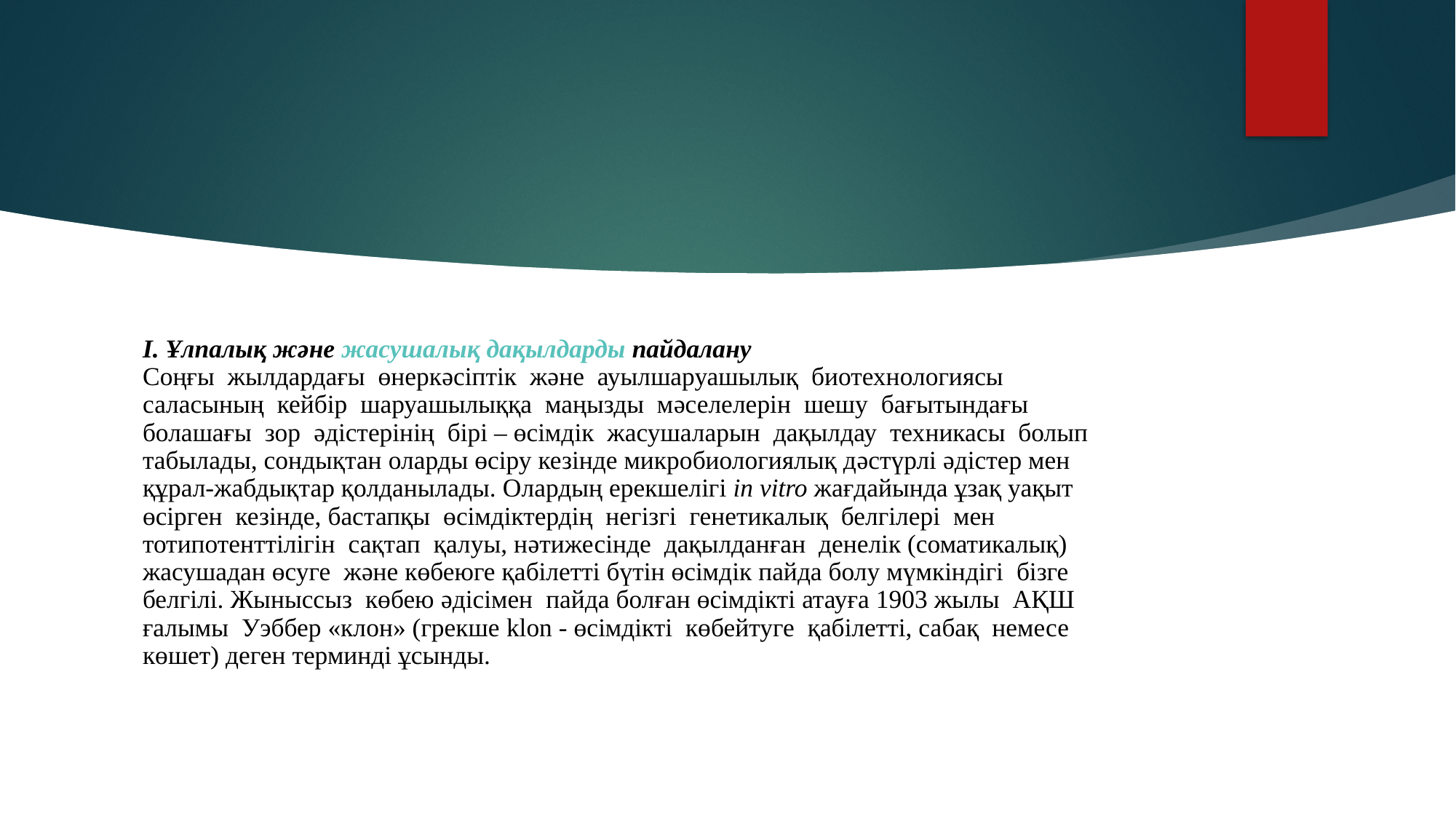

І. Ұлпалық жəне жасушалық дақылдарды пайдалану
Соңғы  жылдардағы  өнеркəсіптік  жəне  ауылшаруашылық  биотехнологиясы
саласының  кейбір  шаруашылыққа  маңызды  мəселелерін  шешу  бағытындағы
болашағы  зор  əдістерінің  бірі – өсімдік  жасушаларын  дақылдау  техникасы  болып
табылады, сондықтан оларды өсіру кезінде микробиологиялық дəстүрлі əдістер мен
құрал-жабдықтар қолданылады. Олардың ерекшелігі in vitro жағдайында ұзақ уақыт
өсірген  кезінде, бастапқы  өсімдіктердің  негізгі  генетикалық  белгілері  мен
тотипотенттілігін  сақтап  қалуы, нəтижесінде  дақылданған  денелік (соматикалық) жасушадан өсуге  жəне көбеюге қабілетті бүтін өсімдік пайда болу мүмкіндігі  бізге
белгілі. Жыныссыз  көбею əдісімен  пайда болған өсімдікті атауға 1903 жылы  АҚШ
ғалымы  Уэббер «клон» (грекше klon - өсімдікті  көбейтуге  қабілетті, сабақ  немесе
көшет) деген терминді ұсынды.